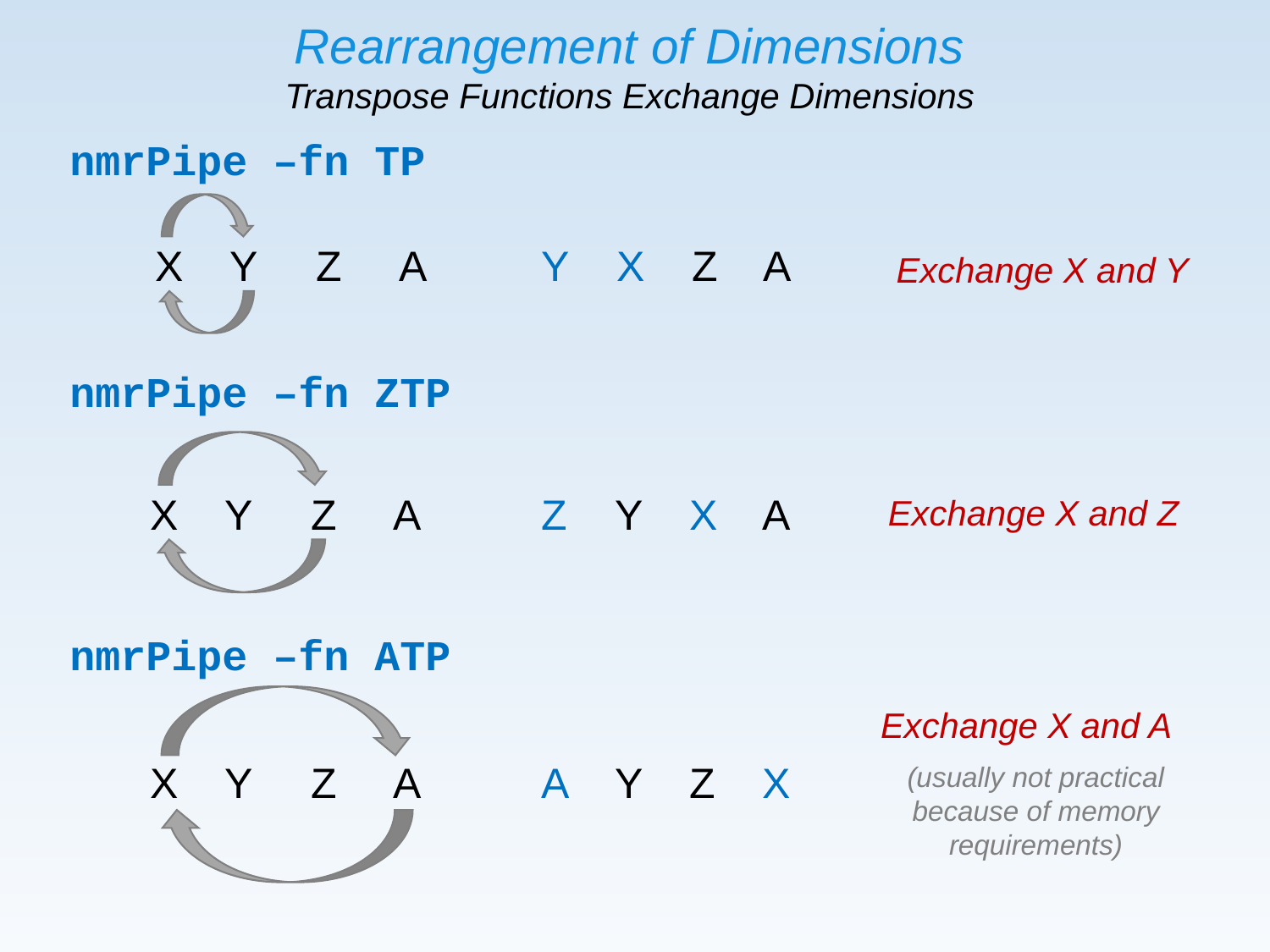

Rearrangement of Dimensions
Transpose Functions Exchange Dimensions
 nmrPipe –fn TP

Y    X    Z    A

X    Y     Z     A

Exchange X and Y

 nmrPipe –fn ZTP

Z    Y    X    A

X    Y     Z     A

Exchange X and Z

 nmrPipe –fn ATP

Exchange X and A
(usually not practical because of memory requirements)

X    Y     Z     A

A    Y    Z    X